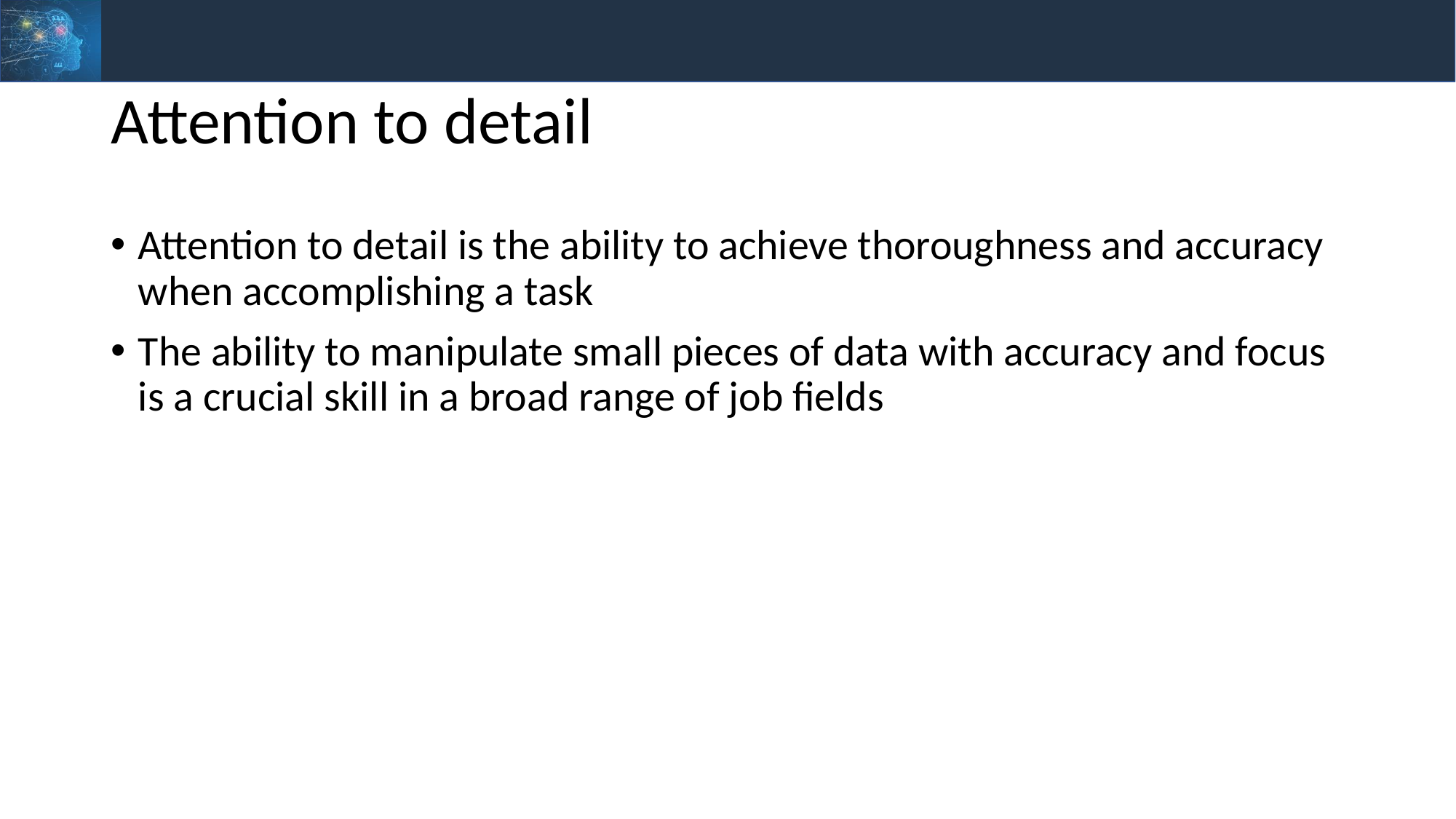

# Attention to detail
Attention to detail is the ability to achieve thoroughness and accuracy when accomplishing a task
The ability to manipulate small pieces of data with accuracy and focus is a crucial skill in a broad range of job fields